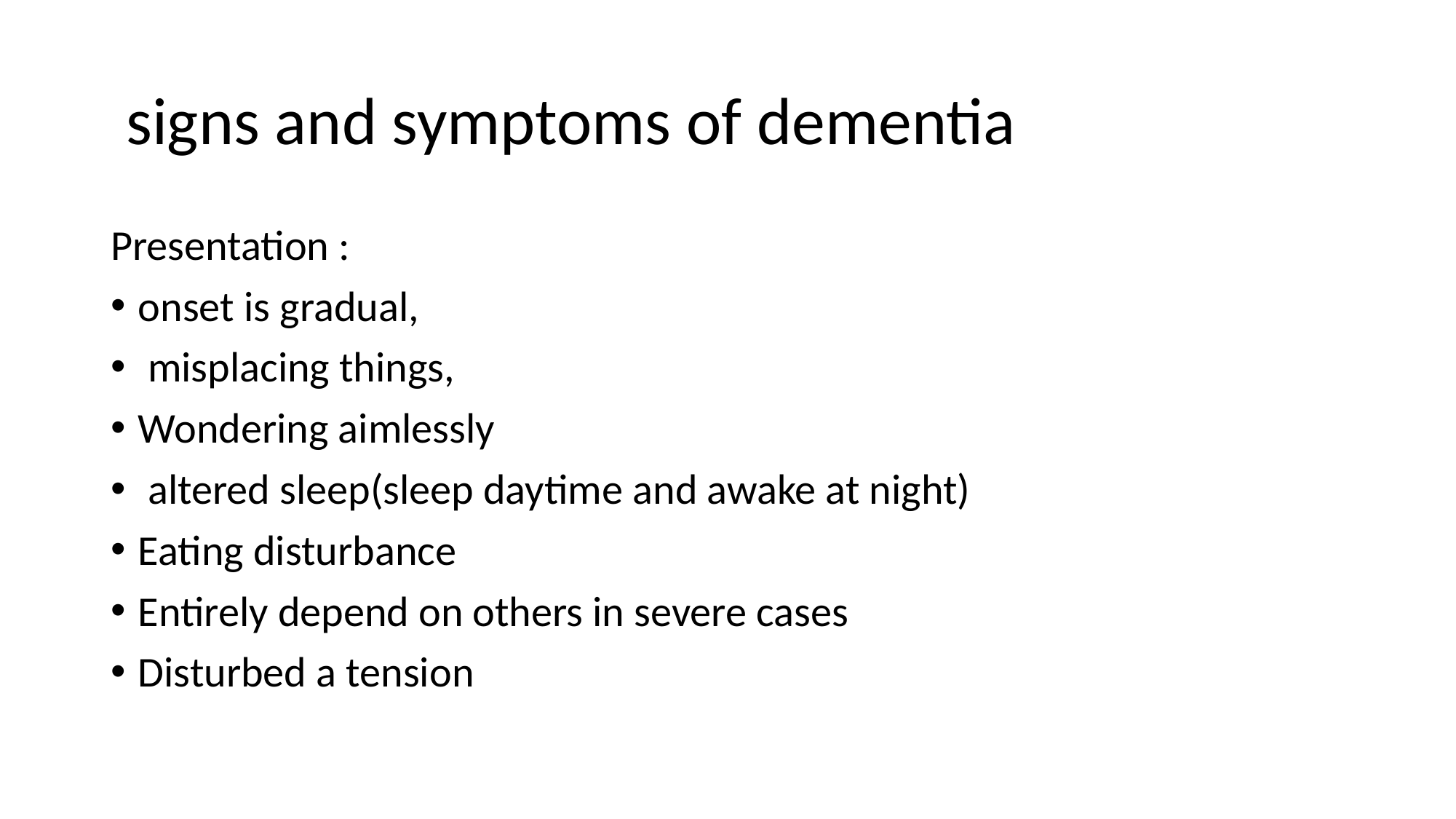

# signs and symptoms of dementia
Presentation :
onset is gradual,
 misplacing things,
Wondering aimlessly
 altered sleep(sleep daytime and awake at night)
Eating disturbance
Entirely depend on others in severe cases
Disturbed a tension